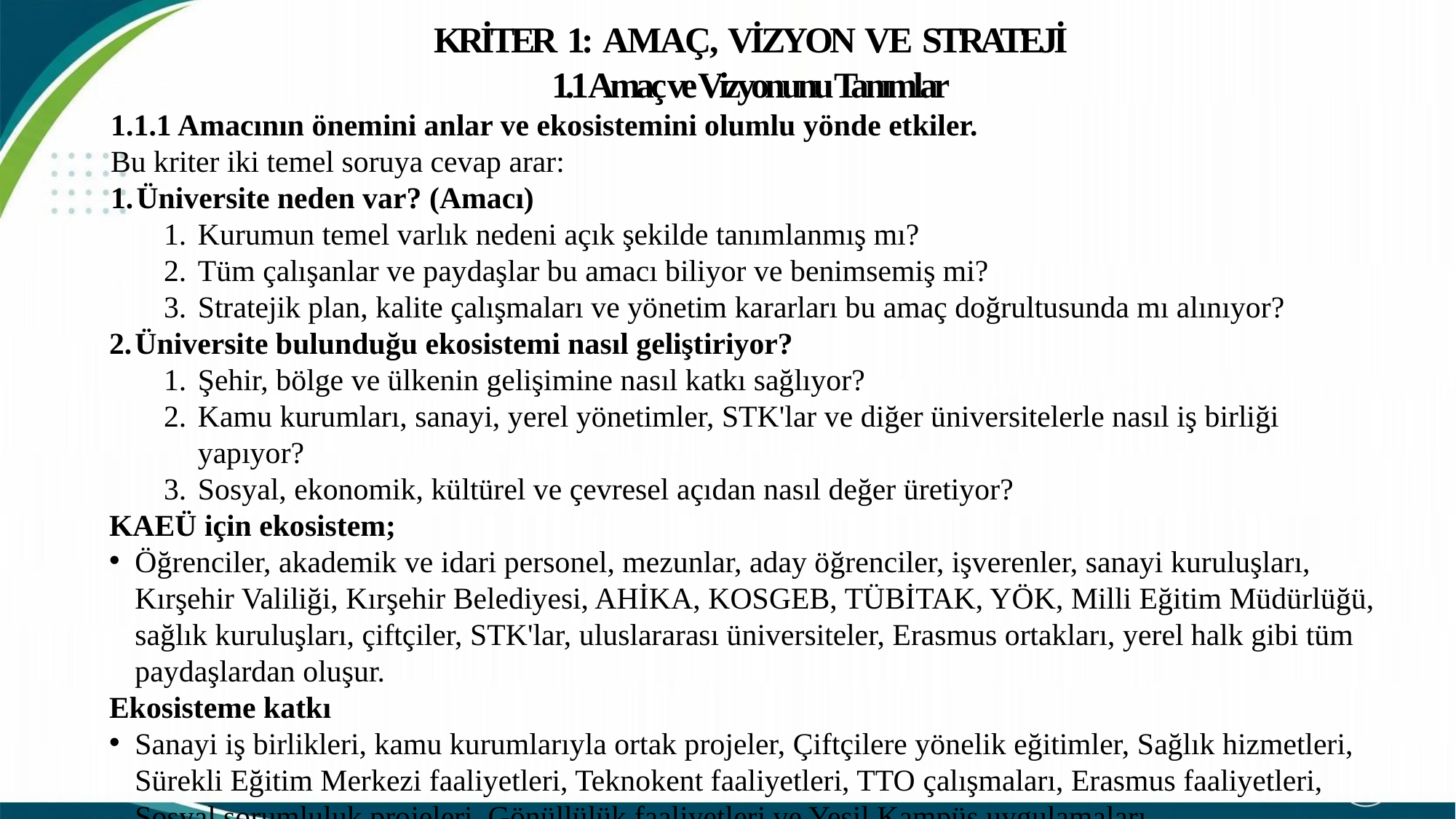

KRİTER 1: AMAÇ, VİZYON VE STRATEJİ
1.1 Amaç ve Vizyonunu Tanımlar
1.1.1 Amacının önemini anlar ve ekosistemini olumlu yönde etkiler.
Bu kriter iki temel soruya cevap arar:
Üniversite neden var? (Amacı)
Kurumun temel varlık nedeni açık şekilde tanımlanmış mı?
Tüm çalışanlar ve paydaşlar bu amacı biliyor ve benimsemiş mi?
Stratejik plan, kalite çalışmaları ve yönetim kararları bu amaç doğrultusunda mı alınıyor?
Üniversite bulunduğu ekosistemi nasıl geliştiriyor?
Şehir, bölge ve ülkenin gelişimine nasıl katkı sağlıyor?
Kamu kurumları, sanayi, yerel yönetimler, STK'lar ve diğer üniversitelerle nasıl iş birliği yapıyor?
Sosyal, ekonomik, kültürel ve çevresel açıdan nasıl değer üretiyor?
KAEÜ için ekosistem;
Öğrenciler, akademik ve idari personel, mezunlar, aday öğrenciler, işverenler, sanayi kuruluşları, Kırşehir Valiliği, Kırşehir Belediyesi, AHİKA, KOSGEB, TÜBİTAK, YÖK, Milli Eğitim Müdürlüğü, sağlık kuruluşları, çiftçiler, STK'lar, uluslararası üniversiteler, Erasmus ortakları, yerel halk gibi tüm paydaşlardan oluşur.
Ekosisteme katkı
Sanayi iş birlikleri, kamu kurumlarıyla ortak projeler, Çiftçilere yönelik eğitimler, Sağlık hizmetleri, Sürekli Eğitim Merkezi faaliyetleri, Teknokent faaliyetleri, TTO çalışmaları, Erasmus faaliyetleri, Sosyal sorumluluk projeleri, Gönüllülük faaliyetleri ve Yeşil Kampüs uygulamaları